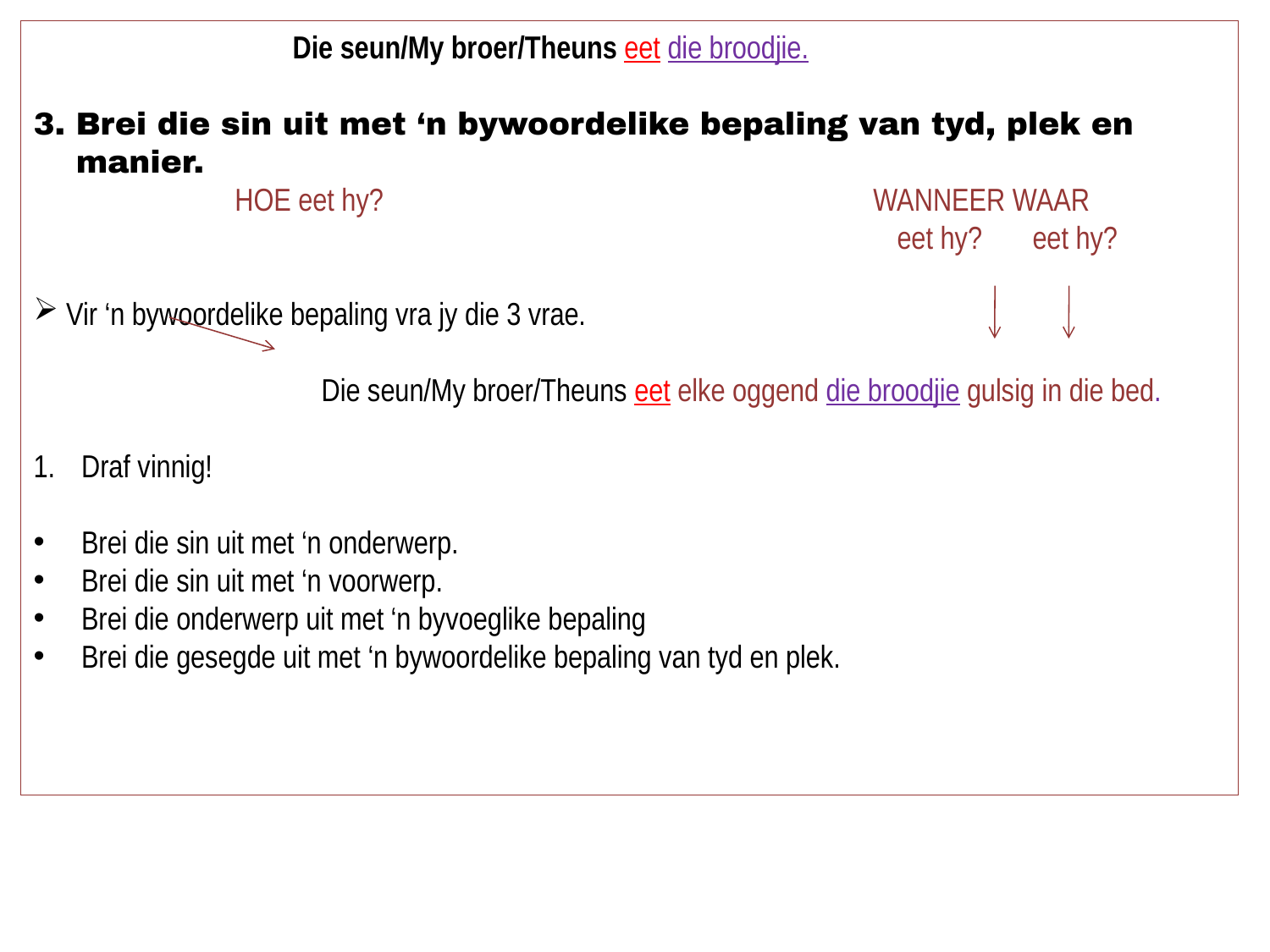

Die seun/My broer/Theuns eet die broodjie.

3. Brei die sin uit met ‘n bywoordelike bepaling van tyd, plek en
    manier.
                   HOE eet hy?                                                                    WANNEER WAAR
                                                                                                                        eet hy?       eet hy?

 Vir ‘n bywoordelike bepaling vra jy die 3 vrae.

                                        Die seun/My broer/Theuns eet elke oggend die broodjie gulsig in die bed.

Draf vinnig!

Brei die sin uit met ‘n onderwerp.
Brei die sin uit met ‘n voorwerp.
Brei die onderwerp uit met ‘n byvoeglike bepaling
Brei die gesegde uit met ‘n bywoordelike bepaling van tyd en plek.